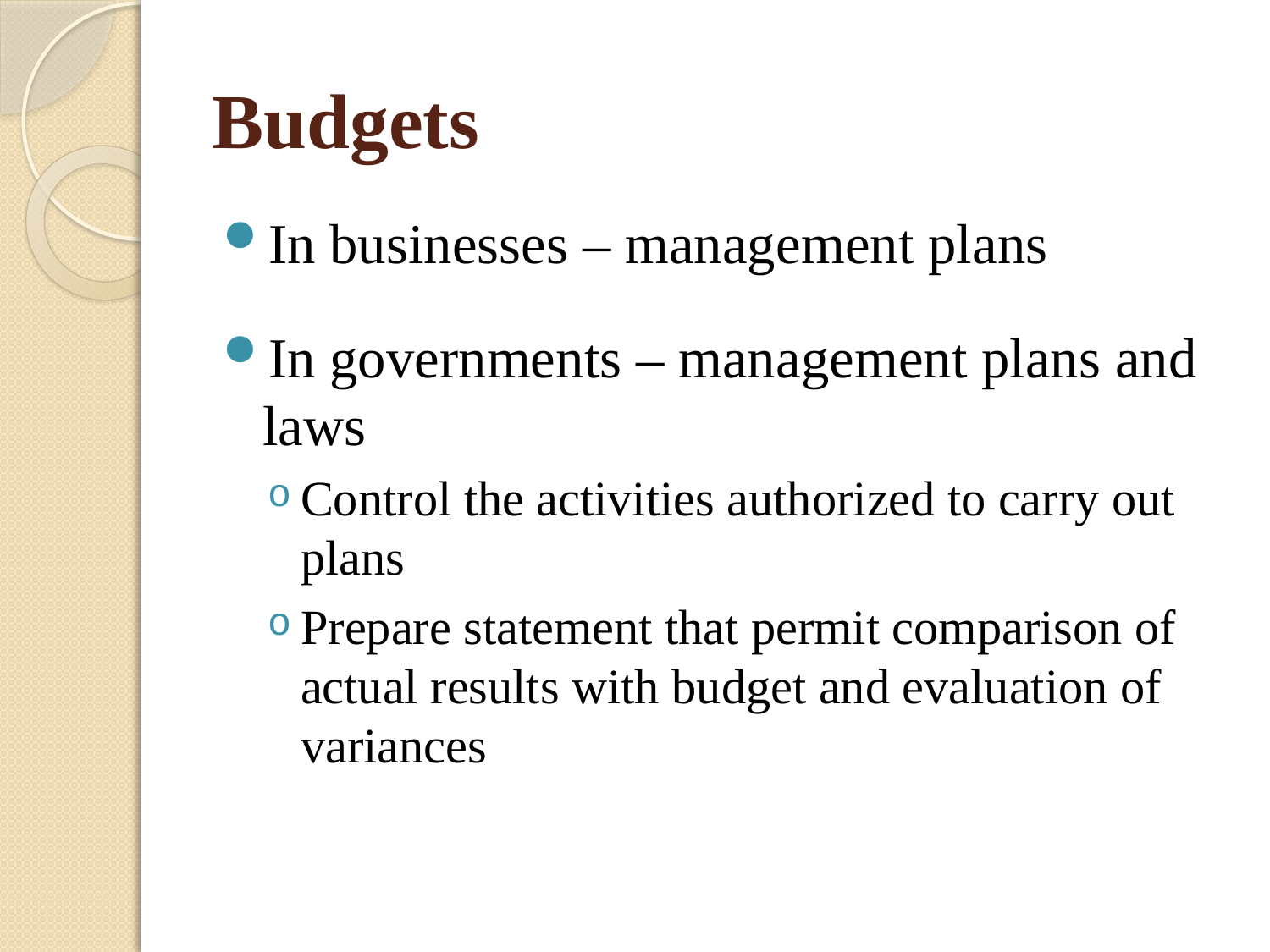

# Budgets
In businesses – management plans

In governments – management plans and laws
Control the activities authorized to carry out plans
Prepare statement that permit comparison of actual results with budget and evaluation of variances